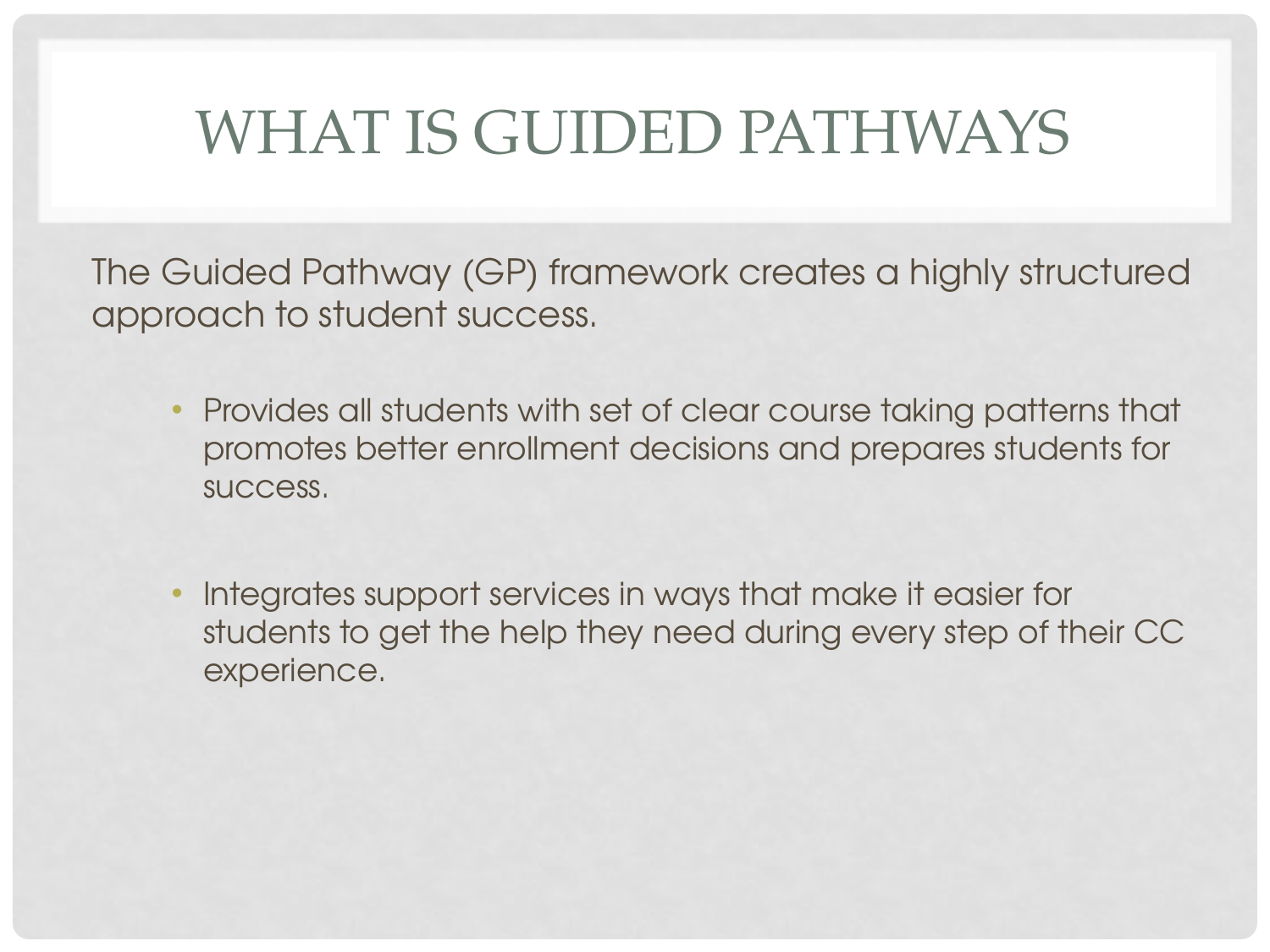

# What is Guided Pathways
The Guided Pathway (GP) framework creates a highly structured approach to student success.

Provides all students with set of clear course taking patterns that promotes better enrollment decisions and prepares students for success.

Integrates support services in ways that make it easier for students to get the help they need during every step of their CC experience.